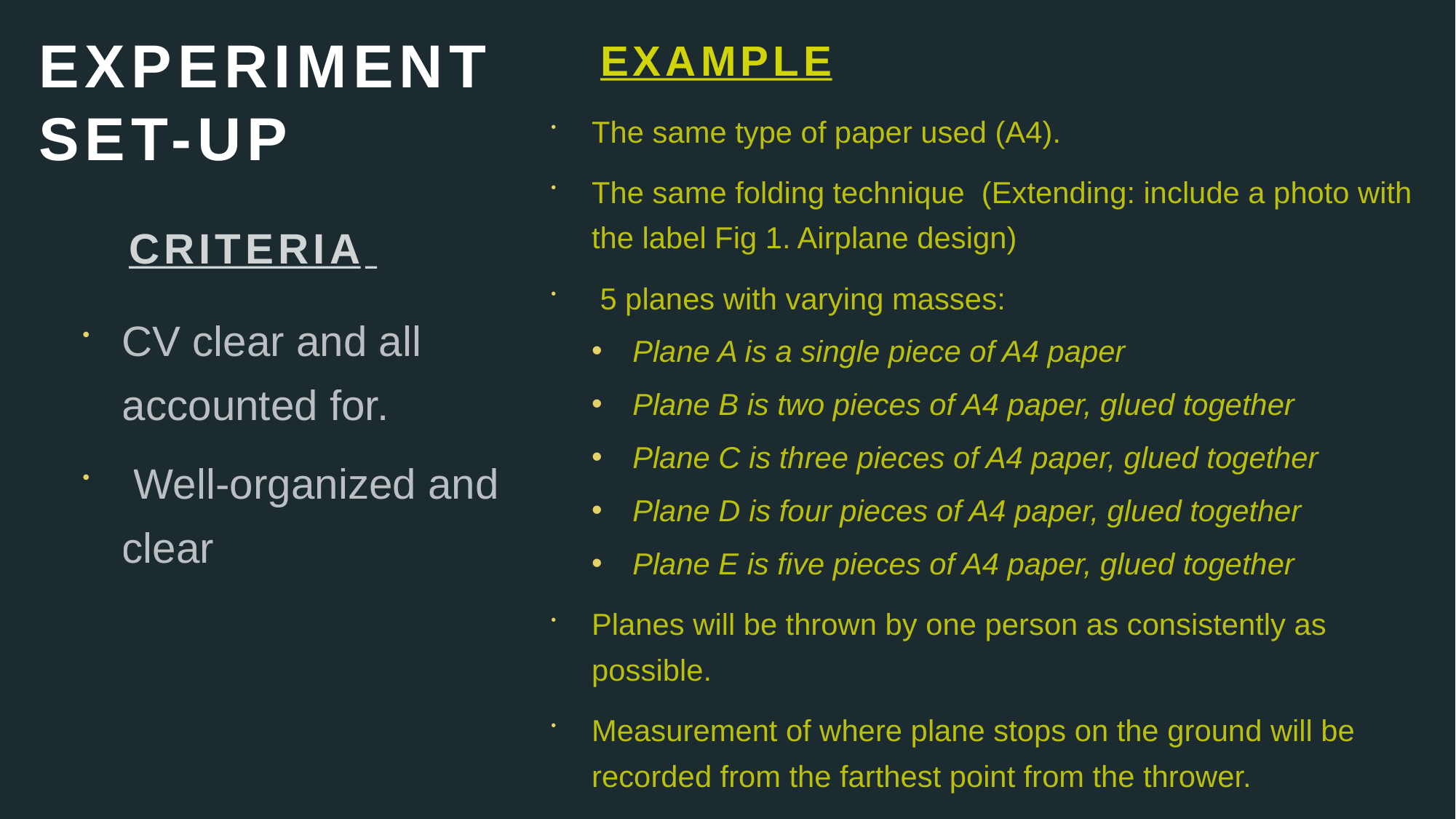

# EXPERIMENT SET-UP
Example

The same type of paper used (A4).
The same folding technique  (Extending: include a photo with the label Fig 1. Airplane design)
 5 planes with varying masses:
Plane A is a single piece of A4 paper
Plane B is two pieces of A4 paper, glued together
Plane C is three pieces of A4 paper, glued together
Plane D is four pieces of A4 paper, glued together
Plane E is five pieces of A4 paper, glued together
Planes will be thrown by one person as consistently as possible.
Measurement of where plane stops on the ground will be recorded from the farthest point from the thrower.
Criteria

CV clear and all accounted for.
 Well-organized and clear